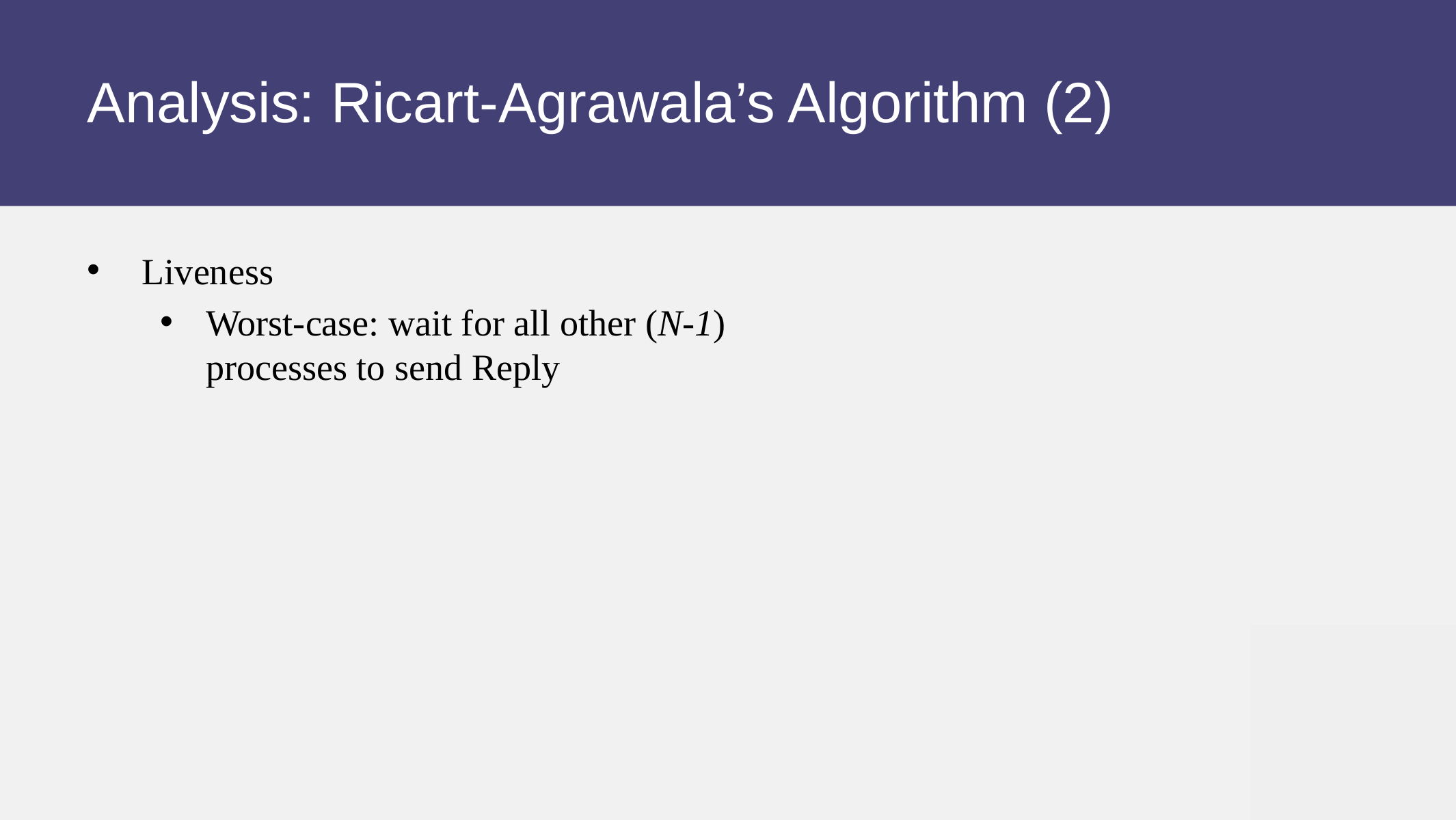

# Analysis: Ricart-Agrawala’s Algorithm (2)
Liveness
Worst-case: wait for all other (N-1) processes to send Reply